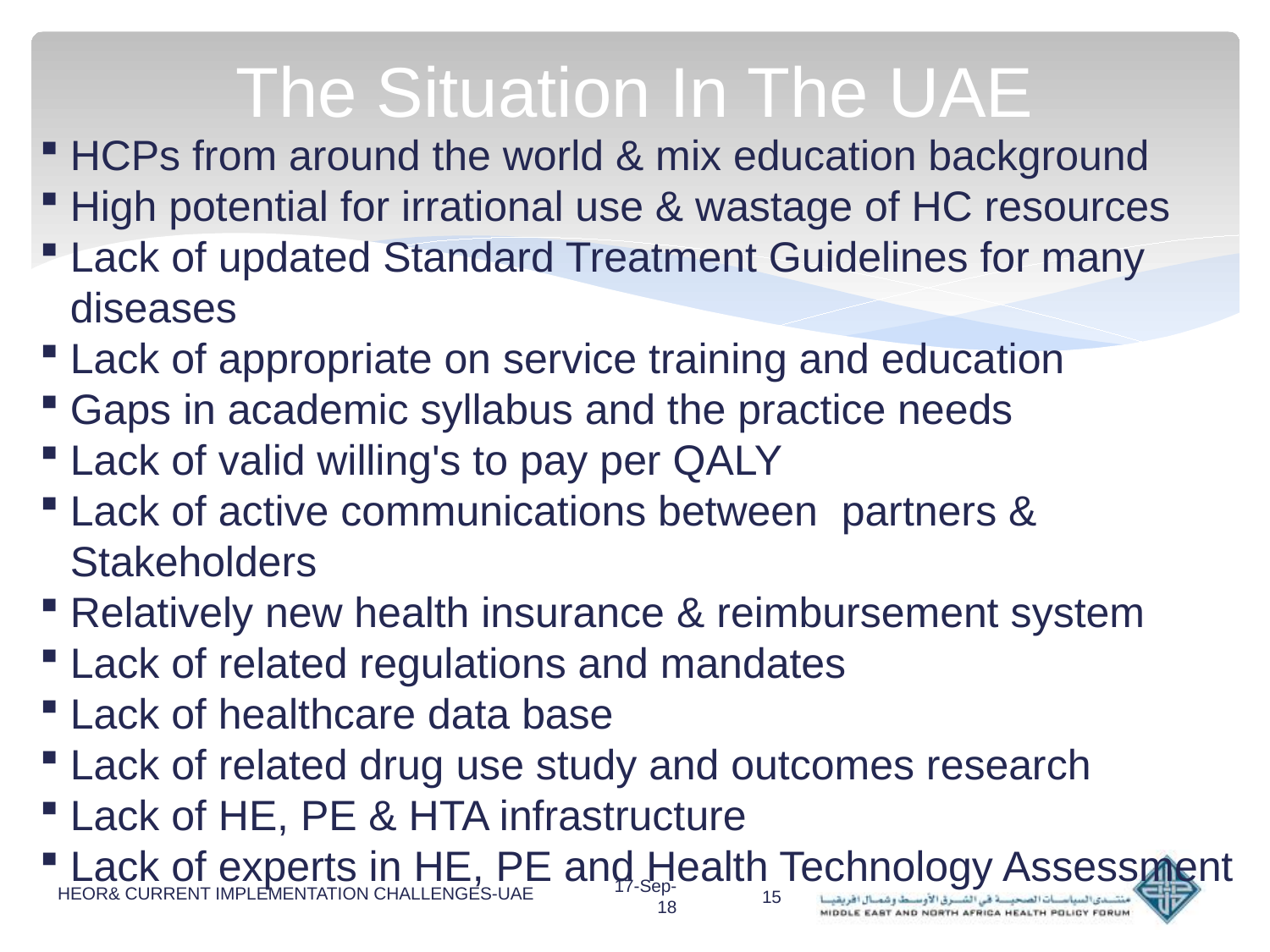

# The Situation In The UAE
HCPs from around the world & mix education background
High potential for irrational use & wastage of HC resources
Lack of updated Standard Treatment Guidelines for many diseases
Lack of appropriate on service training and education
Gaps in academic syllabus and the practice needs
Lack of valid willing's to pay per QALY
Lack of active communications between  partners & Stakeholders
Relatively new health insurance & reimbursement system
Lack of related regulations and mandates
Lack of healthcare data base
Lack of related drug use study and outcomes research
Lack of HE, PE & HTA infrastructure
Lack of experts in HE, PE and Health Technology Assessment
HEOR& CURRENT IMPLEMENTATION CHALLENGES-UAE
17-Sep-18
15